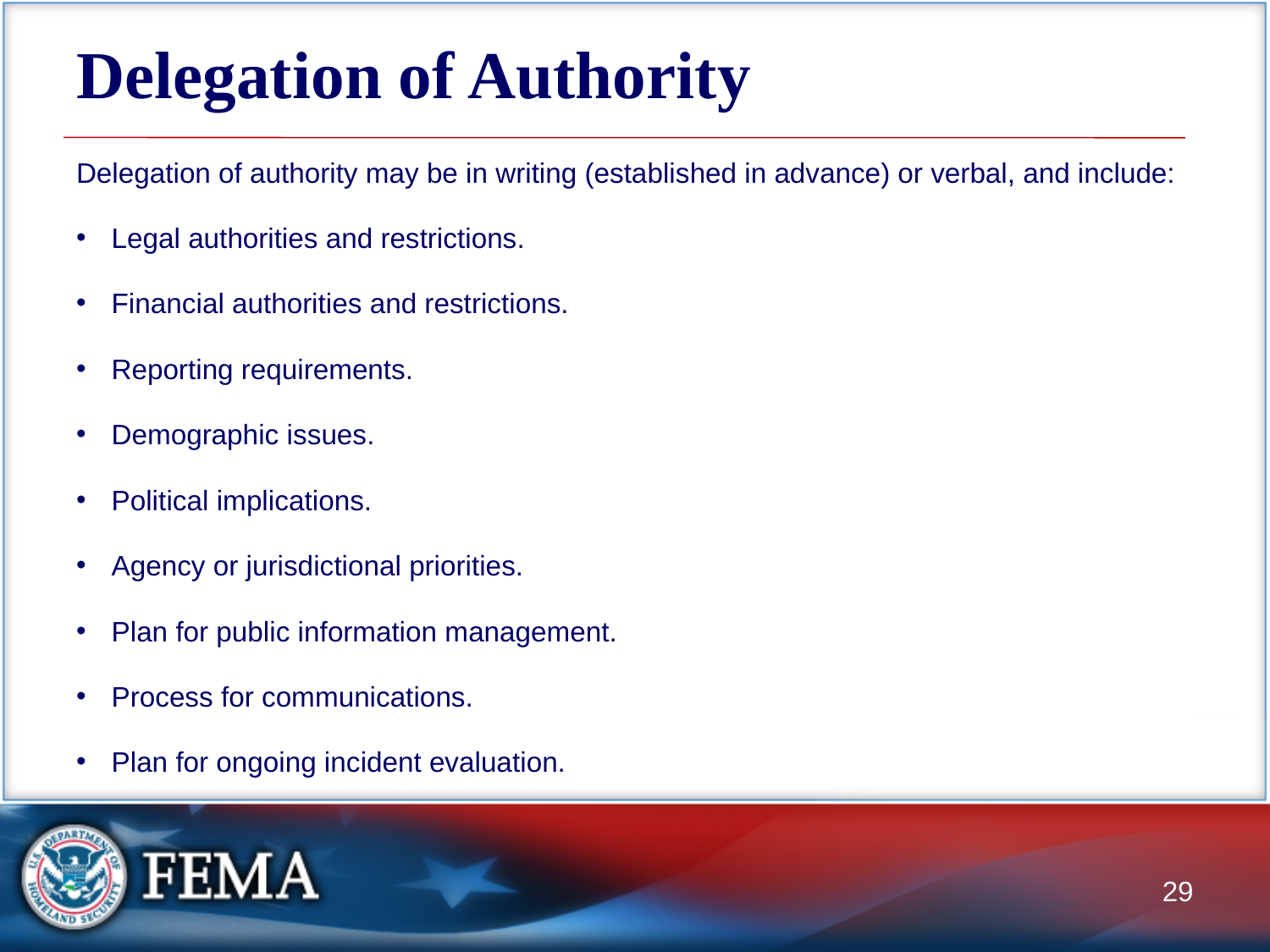

# Delegation of Authority
Delegation of authority may be in writing (established in advance) or verbal, and include:
Legal authorities and restrictions.
Financial authorities and restrictions.
Reporting requirements.
Demographic issues.
Political implications.
Agency or jurisdictional priorities.
Plan for public information management.
Process for communications.
Plan for ongoing incident evaluation.
29